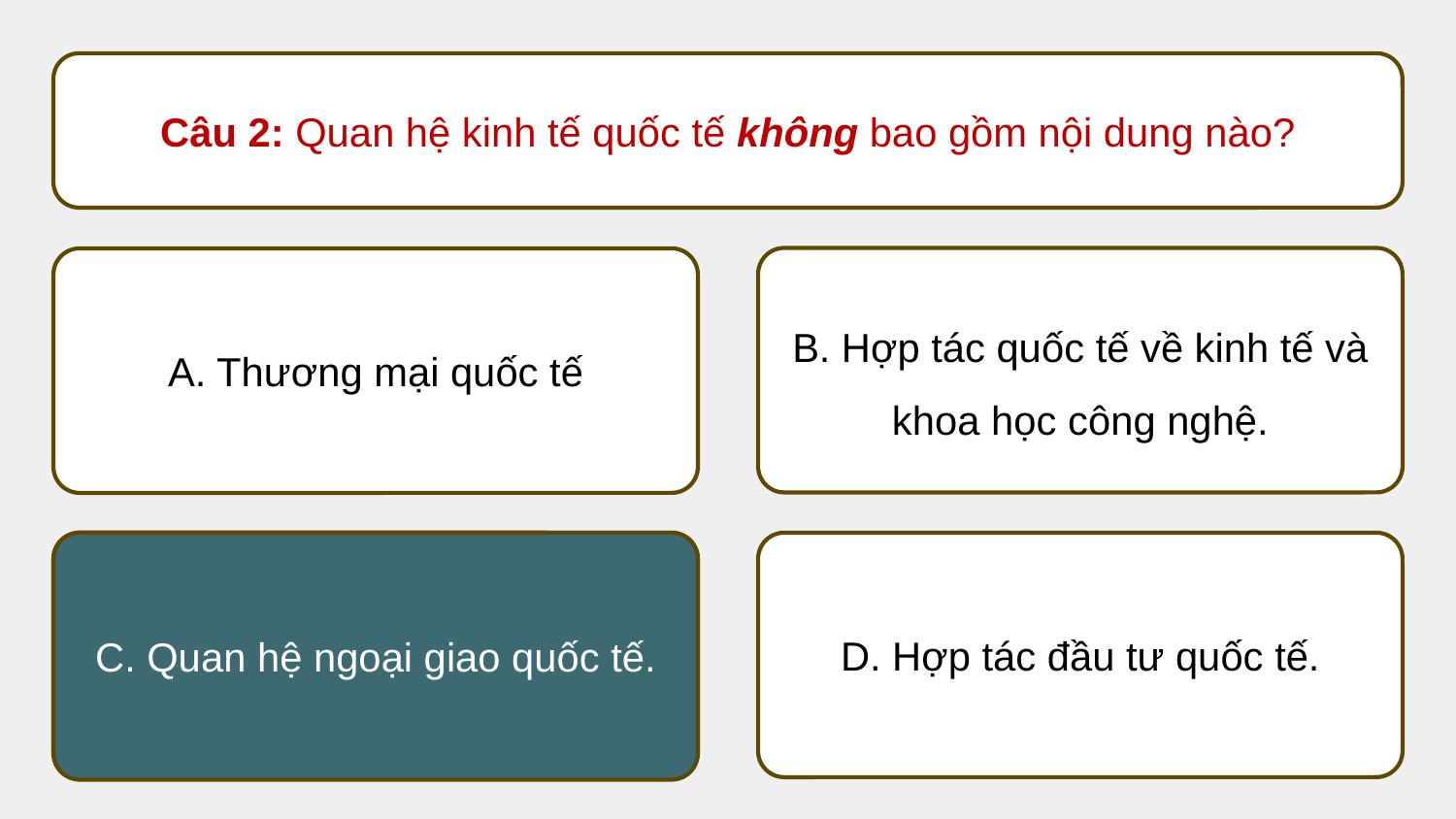

Câu 2: Quan hệ kinh tế quốc tế không bao gồm nội dung nào?
B. Hợp tác quốc tế về kinh tế và khoa học công nghệ.
A. Thương mại quốc tế
C. Quan hệ ngoại giao quốc tế.
C. Quan hệ ngoại giao quốc tế.
D. Hợp tác đầu tư quốc tế.